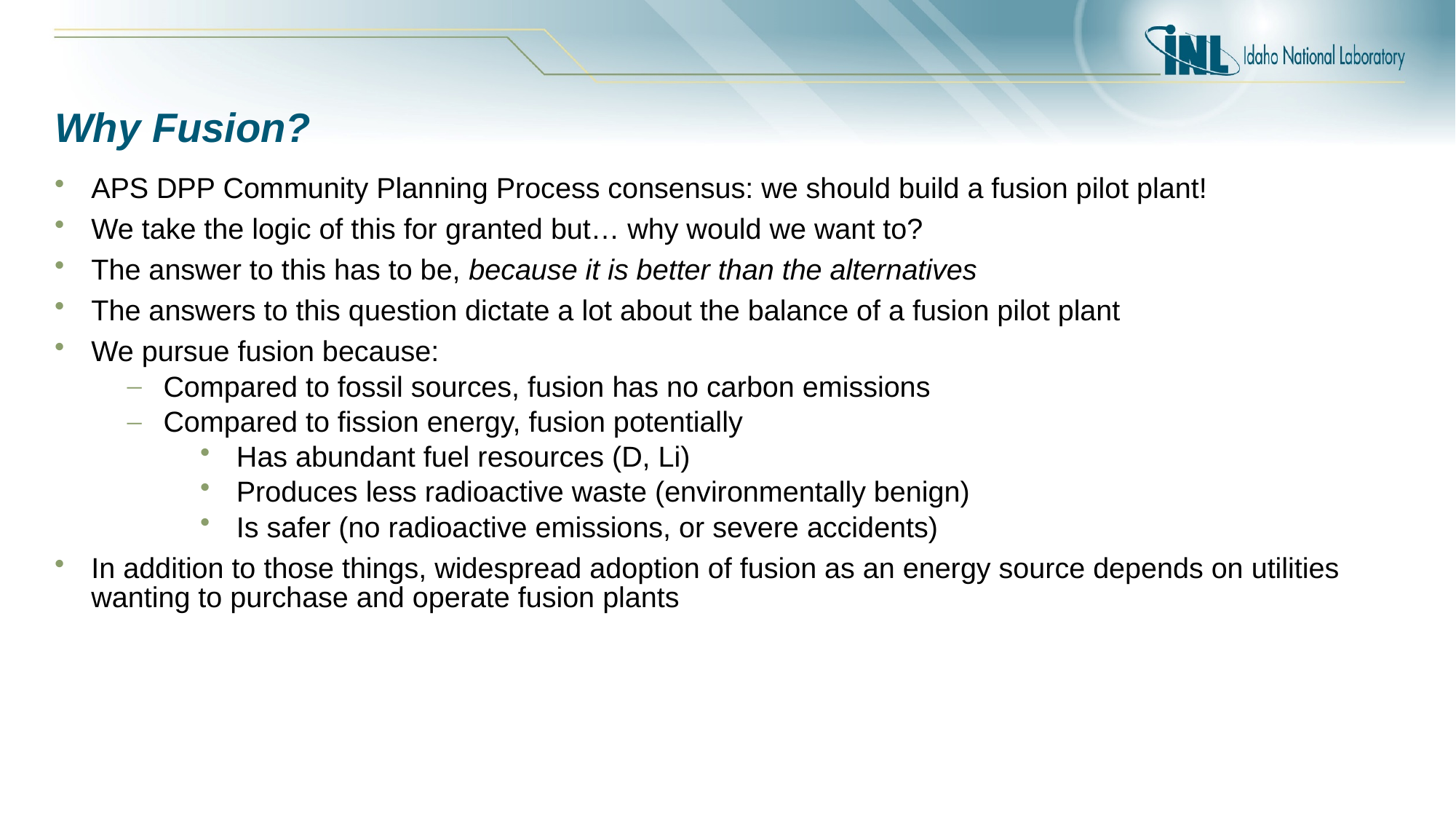

# Why Fusion?
APS DPP Community Planning Process consensus: we should build a fusion pilot plant!
We take the logic of this for granted but… why would we want to?
The answer to this has to be, because it is better than the alternatives
The answers to this question dictate a lot about the balance of a fusion pilot plant
We pursue fusion because:
Compared to fossil sources, fusion has no carbon emissions
Compared to fission energy, fusion potentially
Has abundant fuel resources (D, Li)
Produces less radioactive waste (environmentally benign)
Is safer (no radioactive emissions, or severe accidents)
In addition to those things, widespread adoption of fusion as an energy source depends on utilities wanting to purchase and operate fusion plants